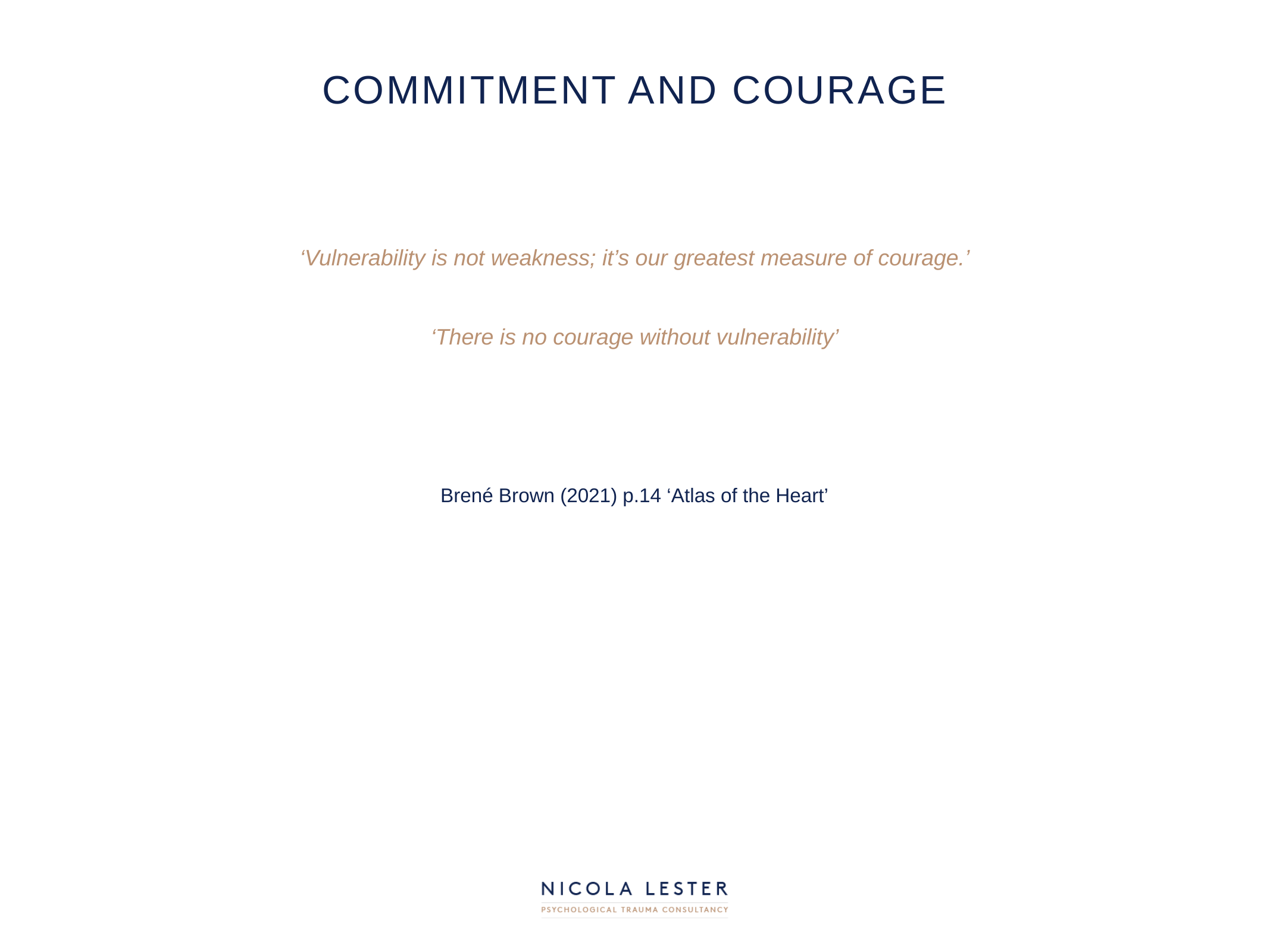

# Commitment and courage
‘Vulnerability is not weakness; it’s our greatest measure of courage.’
‘There is no courage without vulnerability’

Brené Brown (2021) p.14 ‘Atlas of the Heart’